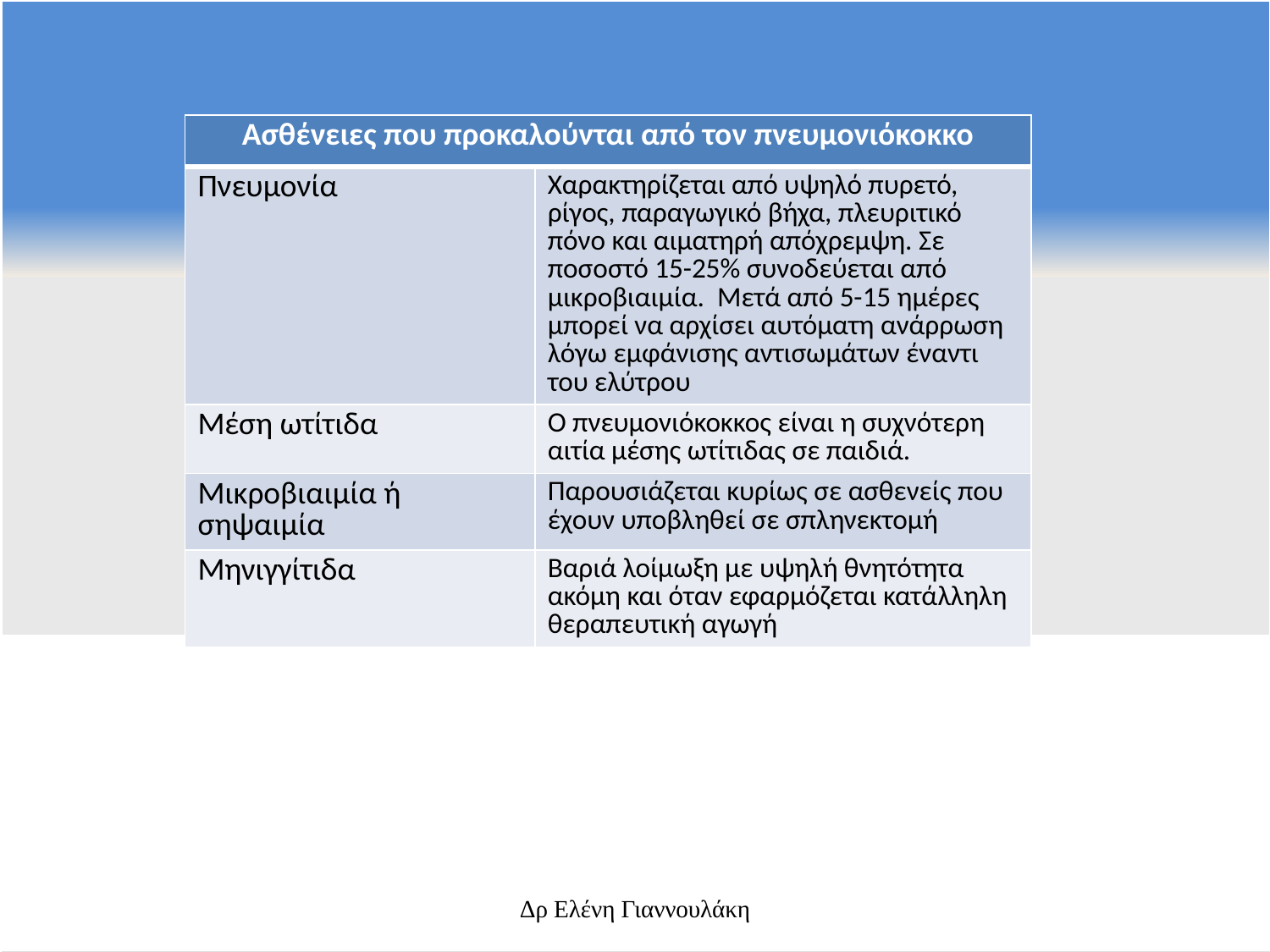

| Ασθένειες που προκαλούνται από τον πνευμονιόκοκκο |  |
| --- | --- |
| Πνευμονία | Χαρακτηρίζεται από υψηλό πυρετό, ρίγος, παραγωγικό βήχα, πλευριτικό πόνο και αιματηρή απόχρεμψη. Σε ποσοστό 15-25% συνοδεύεται από μικροβιαιμία. Μετά από 5-15 ημέρες μπορεί να αρχίσει αυτόματη ανάρρωση λόγω εμφάνισης αντισωμάτων έναντι του ελύτρου |
| Μέση ωτίτιδα | Ο πνευμονιόκοκκος είναι η συχνότερη αιτία μέσης ωτίτιδας σε παιδιά. |
| Μικροβιαιμία ή σηψαιμία | Παρουσιάζεται κυρίως σε ασθενείς που έχουν υποβληθεί σε σπληνεκτομή |
| Μηνιγγίτιδα | Βαριά λοίμωξη με υψηλή θνητότητα ακόμη και όταν εφαρμόζεται κατάλληλη θεραπευτική αγωγή |
Δρ Ελένη Γιαννουλάκη